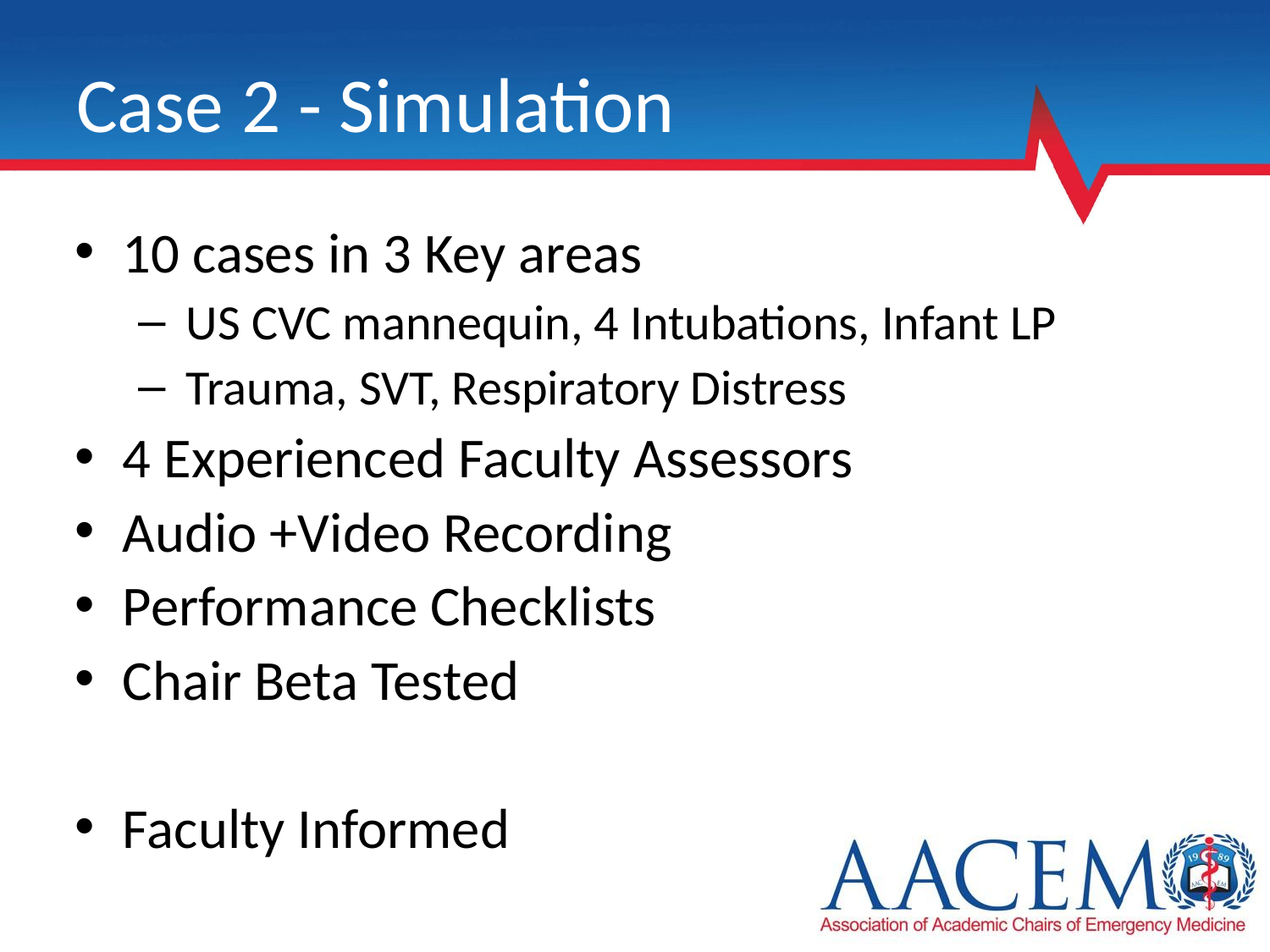

# Case 2 - Simulation
10 cases in 3 Key areas
US CVC mannequin, 4 Intubations, Infant LP
Trauma, SVT, Respiratory Distress
4 Experienced Faculty Assessors
Audio +Video Recording
Performance Checklists
Chair Beta Tested

Faculty Informed